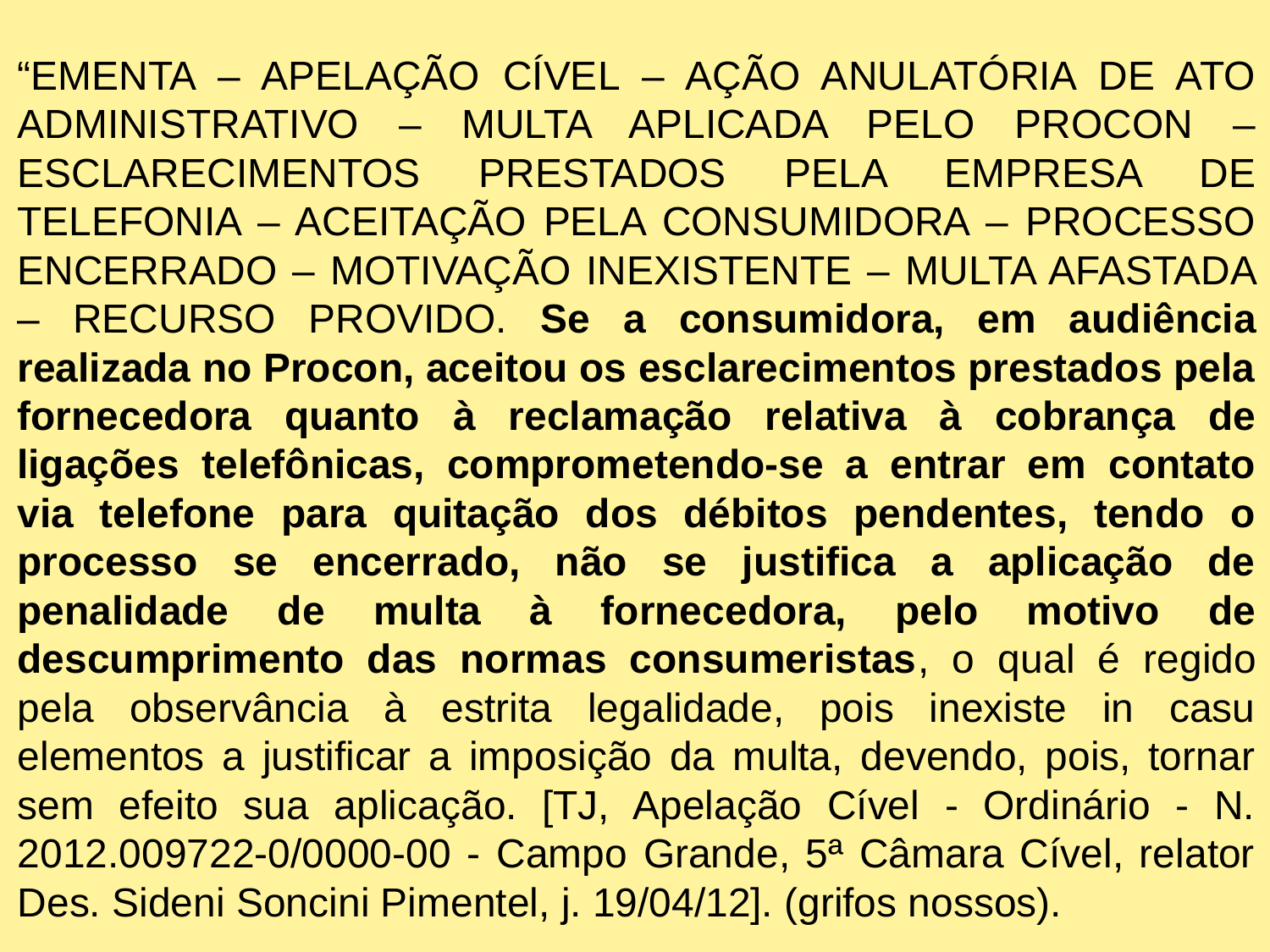

“EMENTA – APELAÇÃO CÍVEL – AÇÃO ANULATÓRIA DE ATO ADMINISTRATIVO – MULTA APLICADA PELO PROCON – ESCLARECIMENTOS PRESTADOS PELA EMPRESA DE TELEFONIA – ACEITAÇÃO PELA CONSUMIDORA – PROCESSO ENCERRADO – MOTIVAÇÃO INEXISTENTE – MULTA AFASTADA – RECURSO PROVIDO. Se a consumidora, em audiência realizada no Procon, aceitou os esclarecimentos prestados pela fornecedora quanto à reclamação relativa à cobrança de ligações telefônicas, comprometendo-se a entrar em contato via telefone para quitação dos débitos pendentes, tendo o processo se encerrado, não se justifica a aplicação de penalidade de multa à fornecedora, pelo motivo de descumprimento das normas consumeristas, o qual é regido pela observância à estrita legalidade, pois inexiste in casu elementos a justificar a imposição da multa, devendo, pois, tornar sem efeito sua aplicação. [TJ, Apelação Cível - Ordinário - N. 2012.009722-0/0000-00 - Campo Grande, 5ª Câmara Cível, relator Des. Sideni Soncini Pimentel, j. 19/04/12]. (grifos nossos).